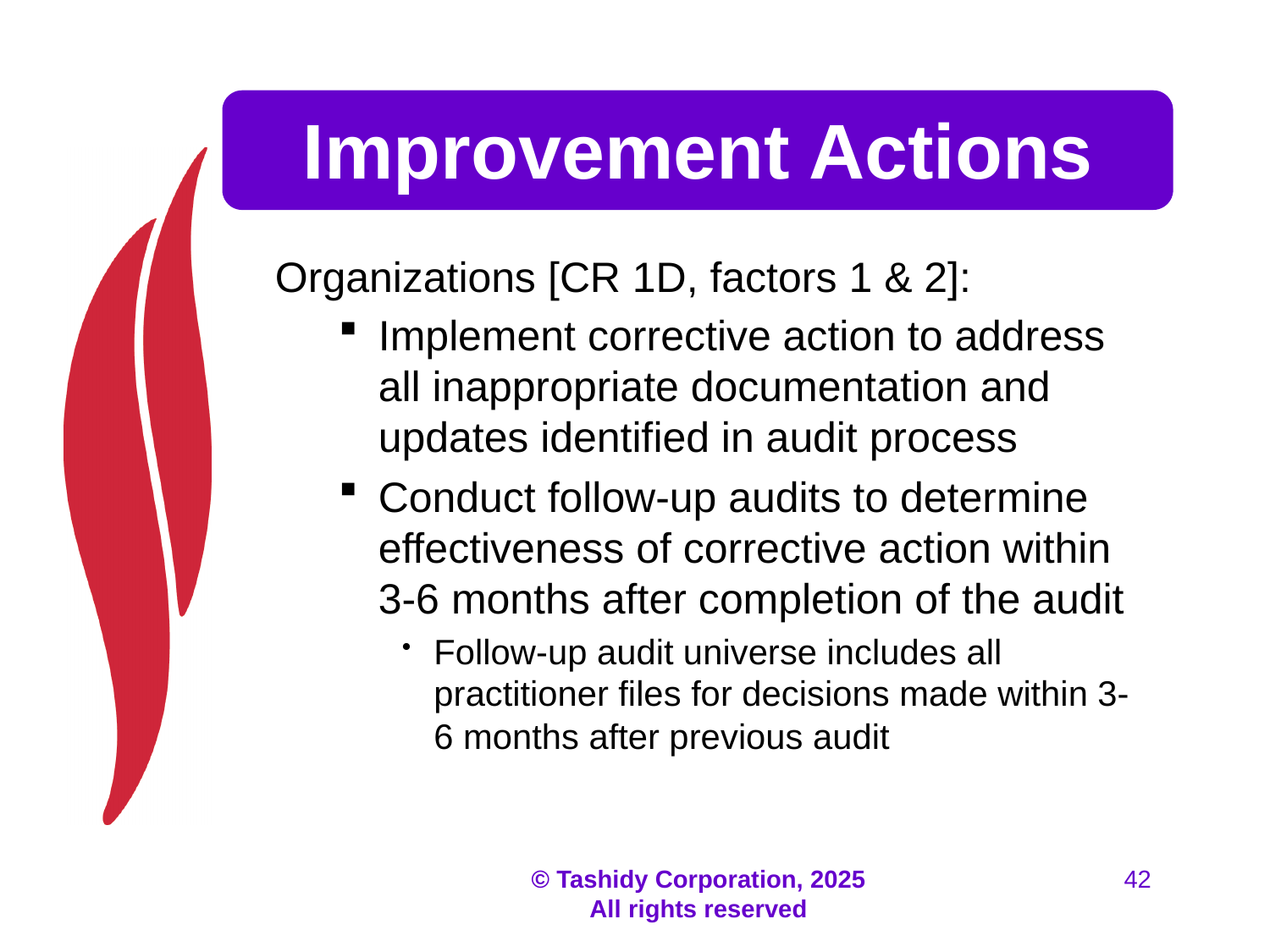

# Improvement Actions
Organizations [CR 1D, factors 1 & 2]:
Implement corrective action to address all inappropriate documentation and updates identified in audit process
Conduct follow-up audits to determine effectiveness of corrective action within 3-6 months after completion of the audit
Follow-up audit universe includes all practitioner files for decisions made within 3-6 months after previous audit

© Tashidy Corporation, 2025
All rights reserved
42